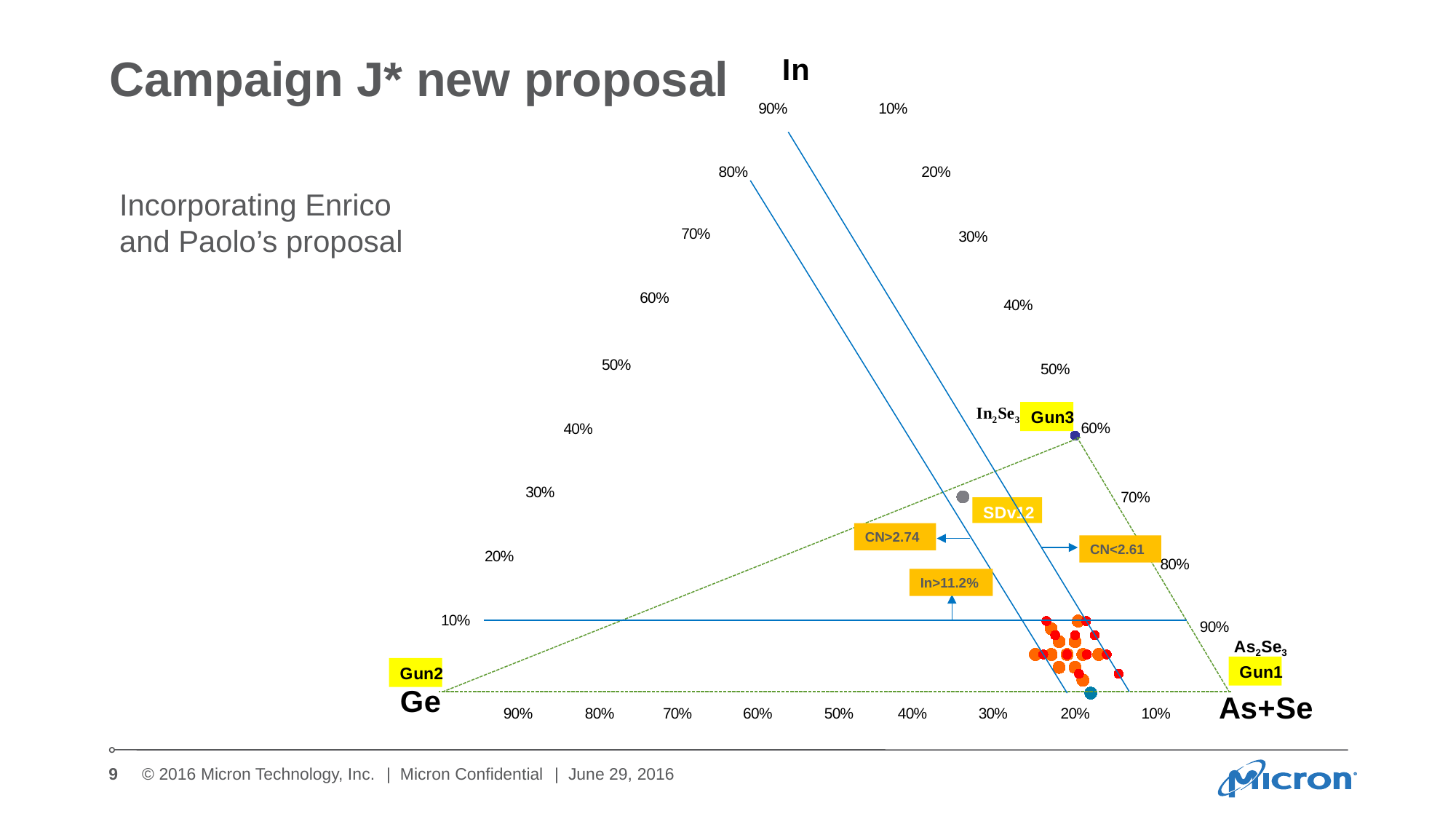

# Campaign J* new proposal

### Chart

| Category |  |  |  |  |  |  |  |  |  |  |  |  |  |  |  |  |  |  |  |  |  |  |  |  |  |  |  |  |  |  |  |  |  |  |  |  |  |  |  |  |  |  |  |  |  |  |  |  |
|---|---|---|---|---|---|---|---|---|---|---|---|---|---|---|---|---|---|---|---|---|---|---|---|---|---|---|---|---|---|---|---|---|---|---|---|---|---|---|---|---|---|---|---|---|---|---|---|---|
Incorporating Enrico and Paolo’s proposal
CN>2.74
CN<2.61
In>11.2%
9
|  Micron Confidential
|  June 29, 2016